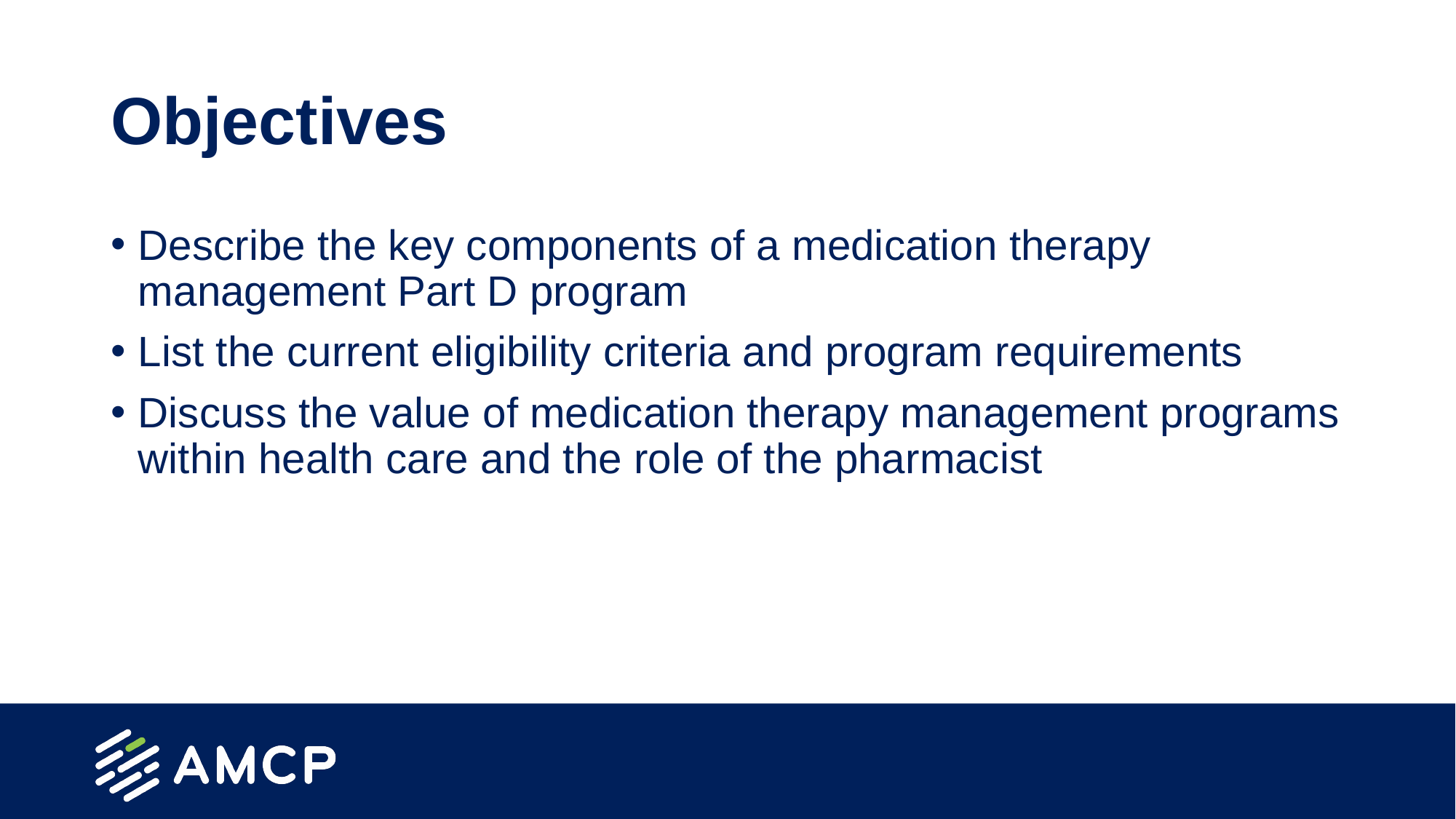

# Objectives
Describe the key components of a medication therapy management Part D program
List the current eligibility criteria and program requirements
Discuss the value of medication therapy management programs within health care and the role of the pharmacist